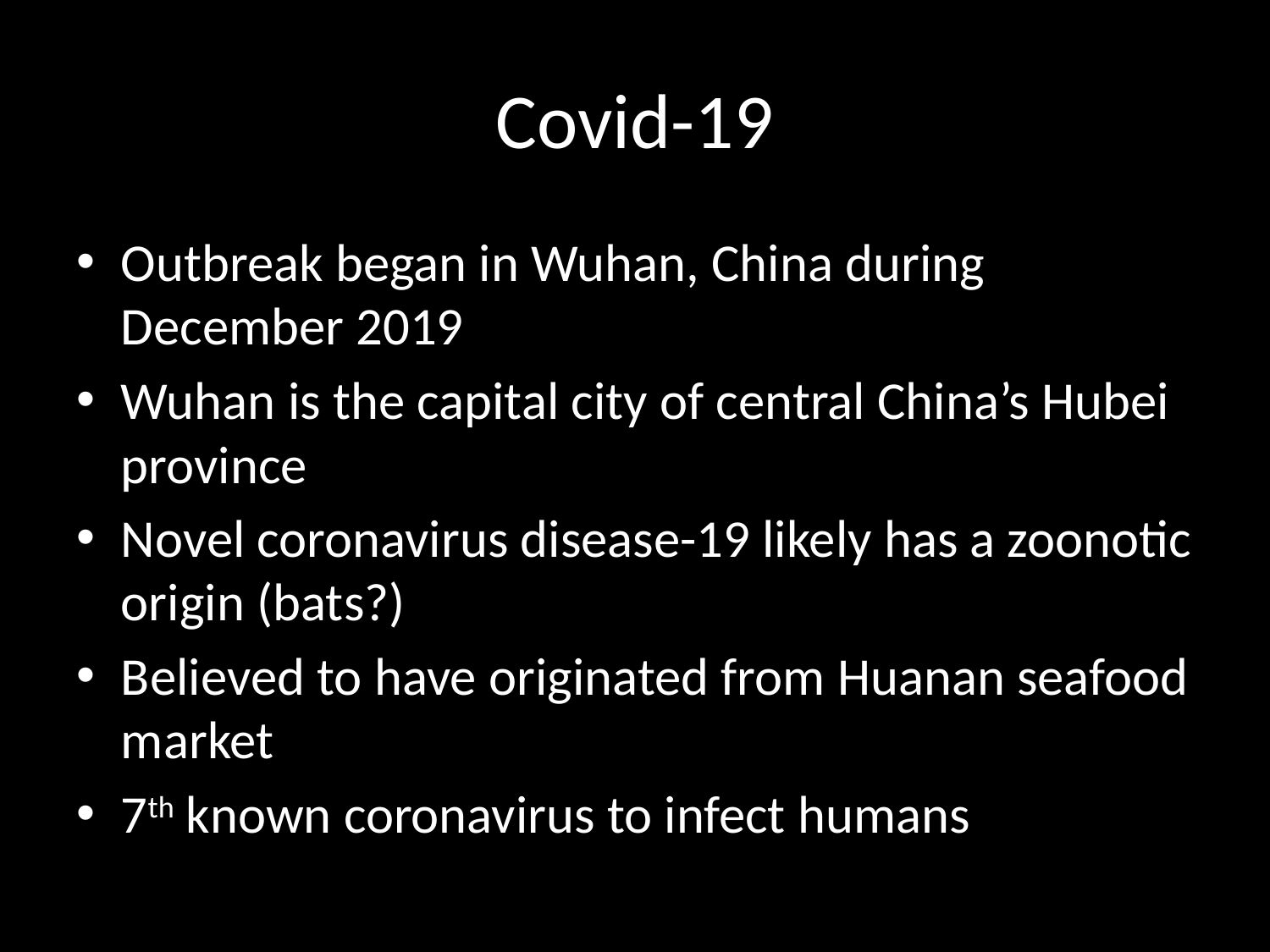

# Covid-19
Outbreak began in Wuhan, China during December 2019
Wuhan is the capital city of central China’s Hubei province
Novel coronavirus disease-19 likely has a zoonotic origin (bats?)
Believed to have originated from Huanan seafood market
7th known coronavirus to infect humans